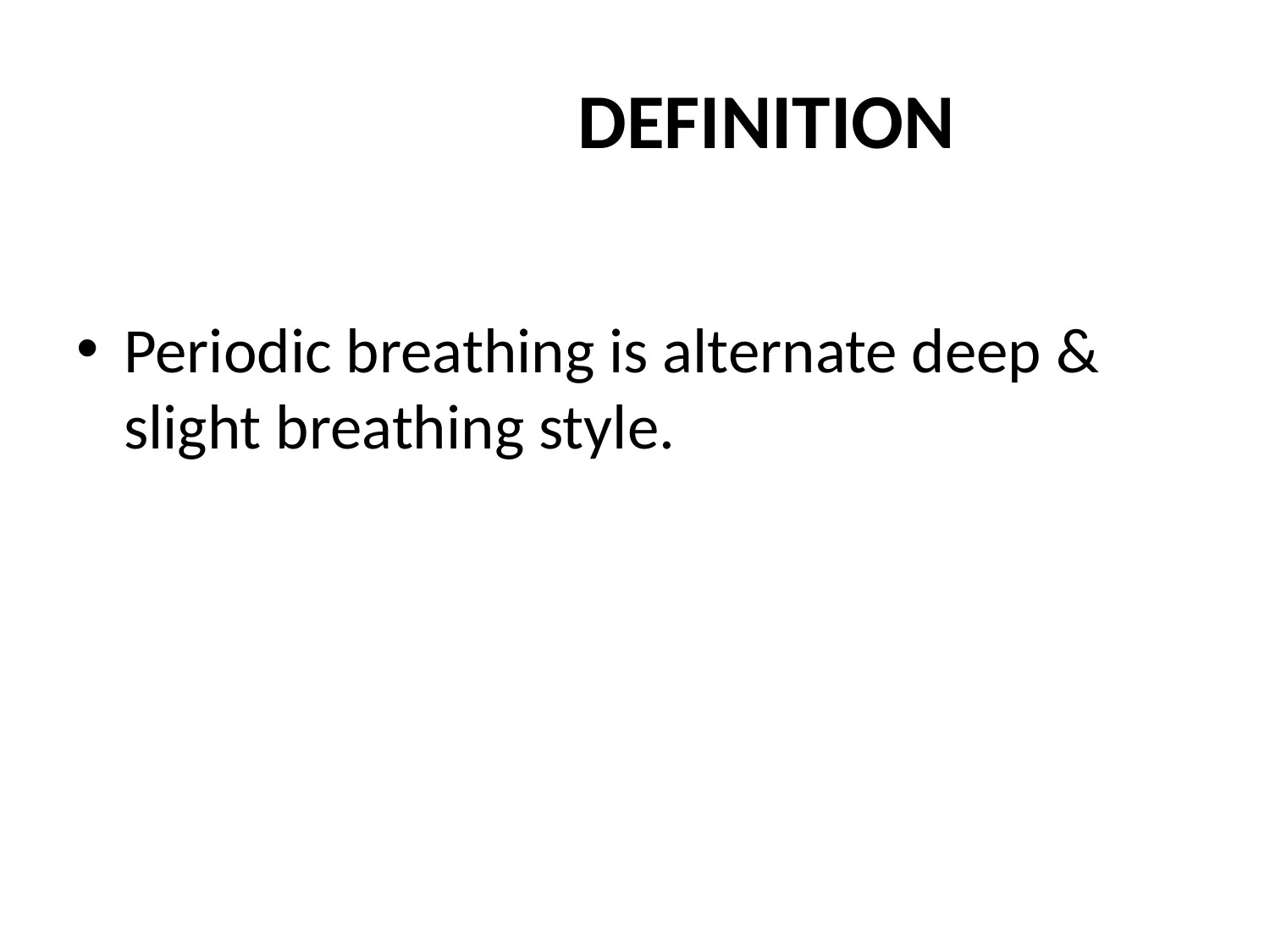

# DEFINITION

Periodic breathing is alternate deep & slight breathing style.